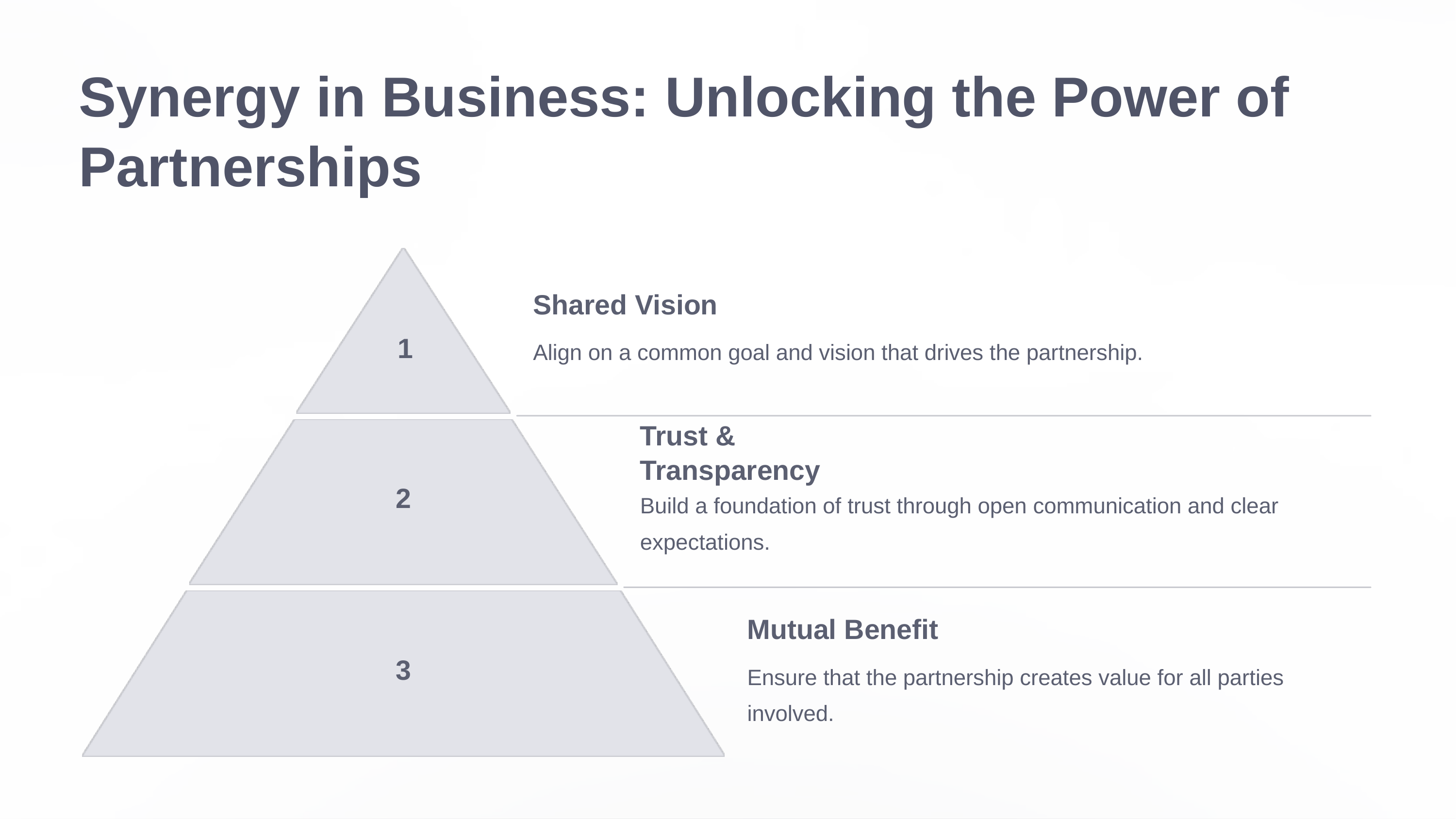

Synergy in Business: Unlocking the Power of Partnerships

Shared Vision
1
Align on a common goal and vision that drives the partnership.

Trust & Transparency

2
Build a foundation of trust through open communication and clear expectations.

Mutual Benefit
3
Ensure that the partnership creates value for all parties involved.